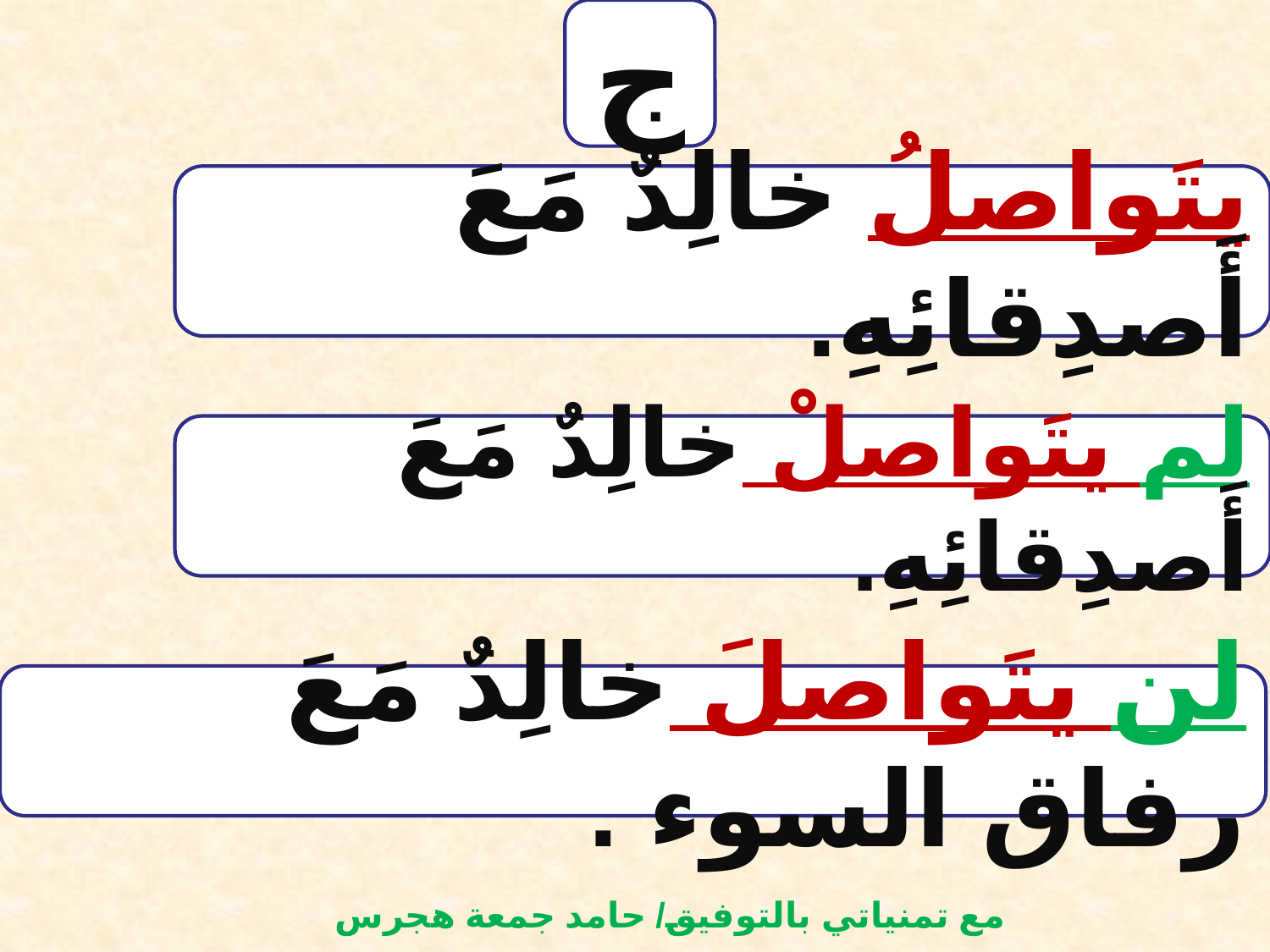

ج
يتَواصلُ خالِدٌ مَعَ أَصدِقائِهِ.
لم يتَواصلْ خالِدٌ مَعَ أَصدِقائِهِ.
لن يتَواصلَ خالِدٌ مَعَ رفاق السوء .
مع تمنياتي بالتوفيق/ حامد جمعة هجرس